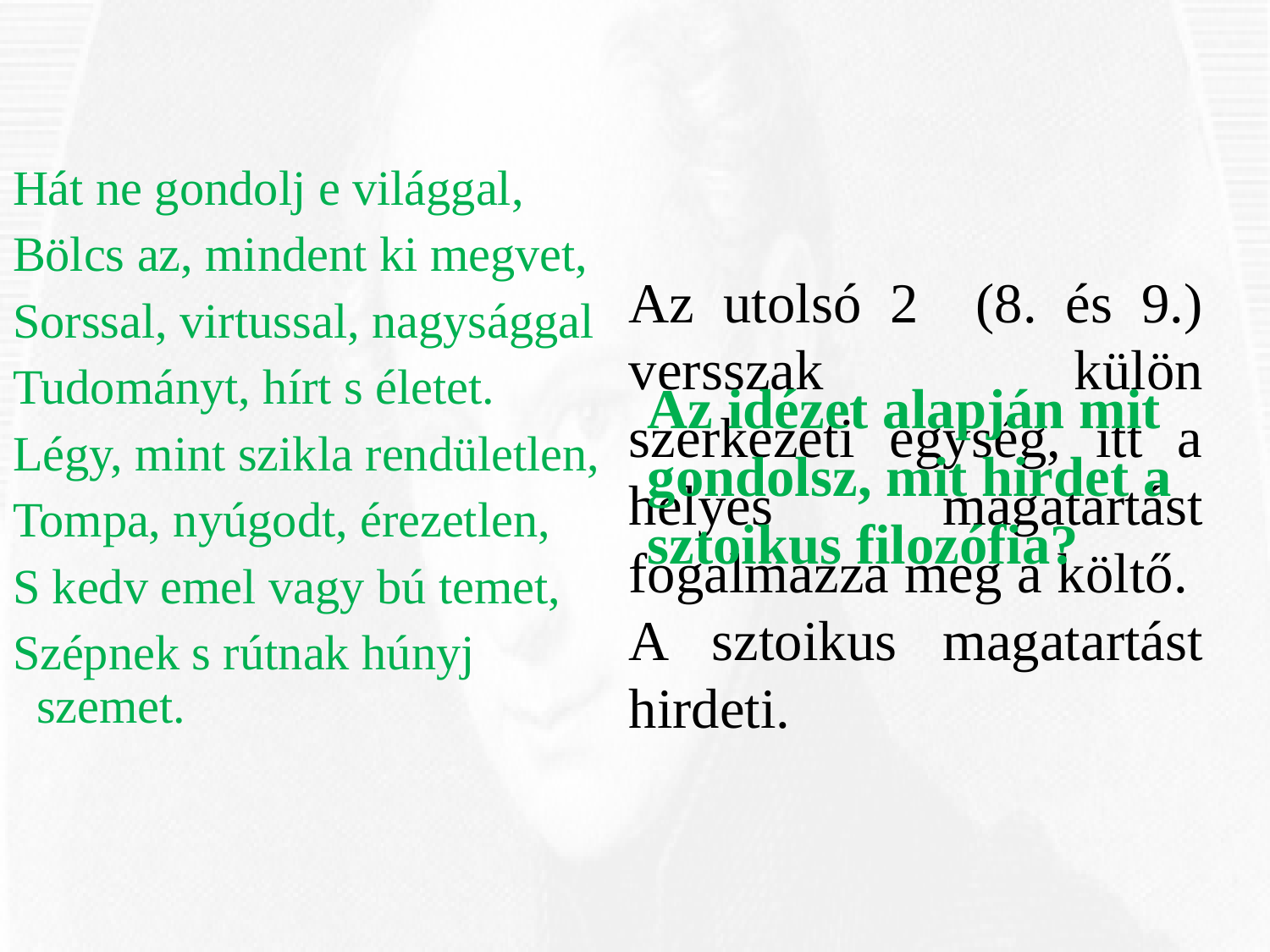

Hát ne gondolj e világgal,
Bölcs az, mindent ki megvet,
Sorssal, virtussal, nagysággal
Tudományt, hírt s életet.
Légy, mint szikla rendületlen,
Tompa, nyúgodt, érezetlen,
S kedv emel vagy bú temet,
Szépnek s rútnak húnyj szemet.
Az utolsó 2  (8. és 9.) versszak külön szerkezeti egység, itt a helyes magatartást fogalmazza meg a költő.  A sztoikus magatartást hirdeti.
Az idézet alapján mit gondolsz, mit hirdet a sztoikus filozófia?